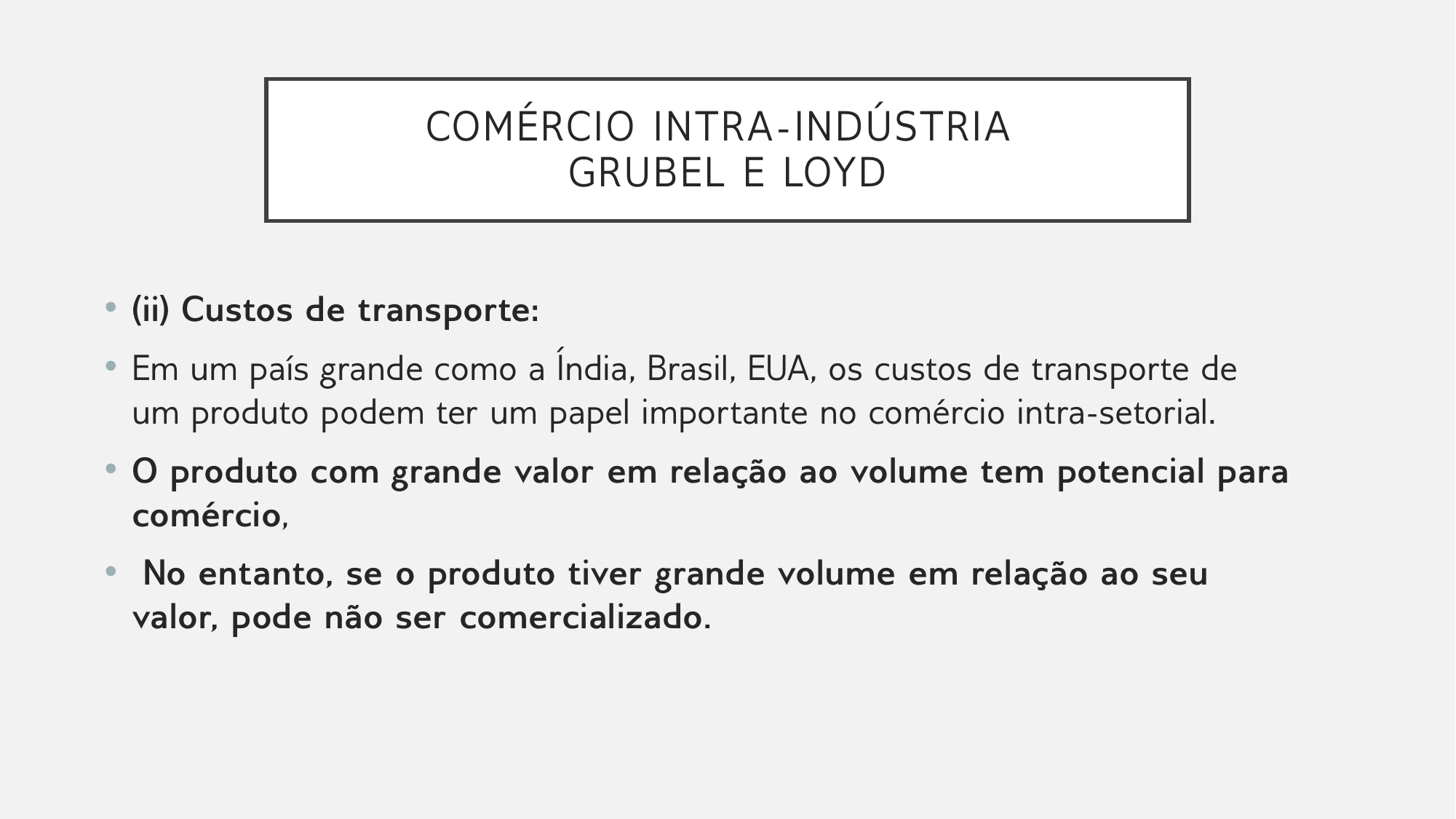

# Comércio intra-indústria Grubel e Loyd
(ii) Custos de transporte:
Em um país grande como a Índia, Brasil, EUA, os custos de transporte de um produto podem ter um papel importante no comércio intra-setorial.
O produto com grande valor em relação ao volume tem potencial para comércio,
 No entanto, se o produto tiver grande volume em relação ao seu valor, pode não ser comercializado.